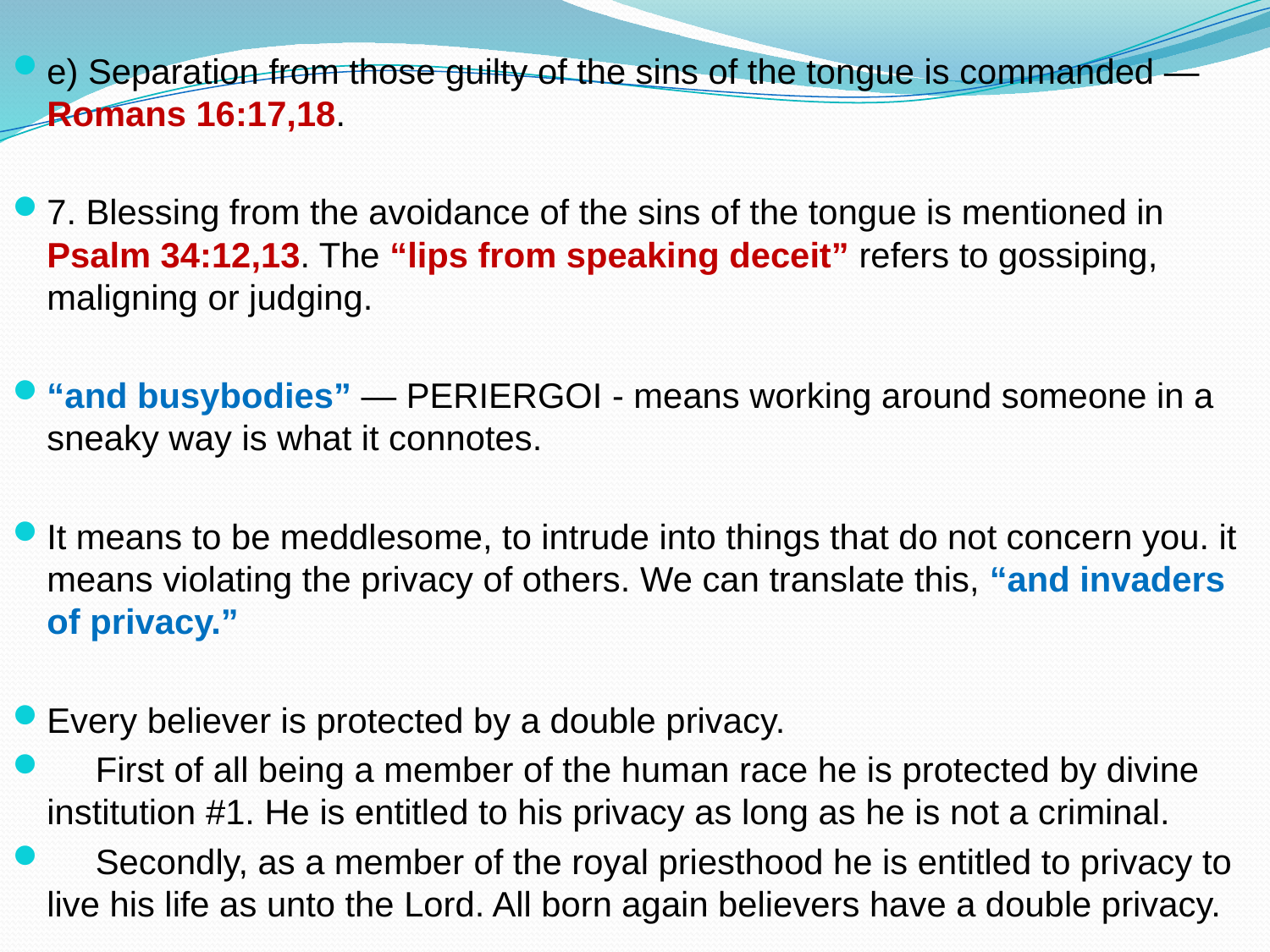

e) Separation from those guilty of the sins of the tongue is commanded — Romans 16:17,18.

7. Blessing from the avoidance of the sins of the tongue is mentioned in Psalm 34:12,13. The “lips from speaking deceit” refers to gossiping, maligning or judging.

“and busybodies” — PERIERGOI - means working around someone in a sneaky way is what it connotes.

It means to be meddlesome, to intrude into things that do not concern you. it means violating the privacy of others. We can translate this, “and invaders of privacy.”

Every believer is protected by a double privacy.
     First of all being a member of the human race he is protected by divine institution #1. He is entitled to his privacy as long as he is not a criminal.
     Secondly, as a member of the royal priesthood he is entitled to privacy to live his life as unto the Lord. All born again believers have a double privacy.